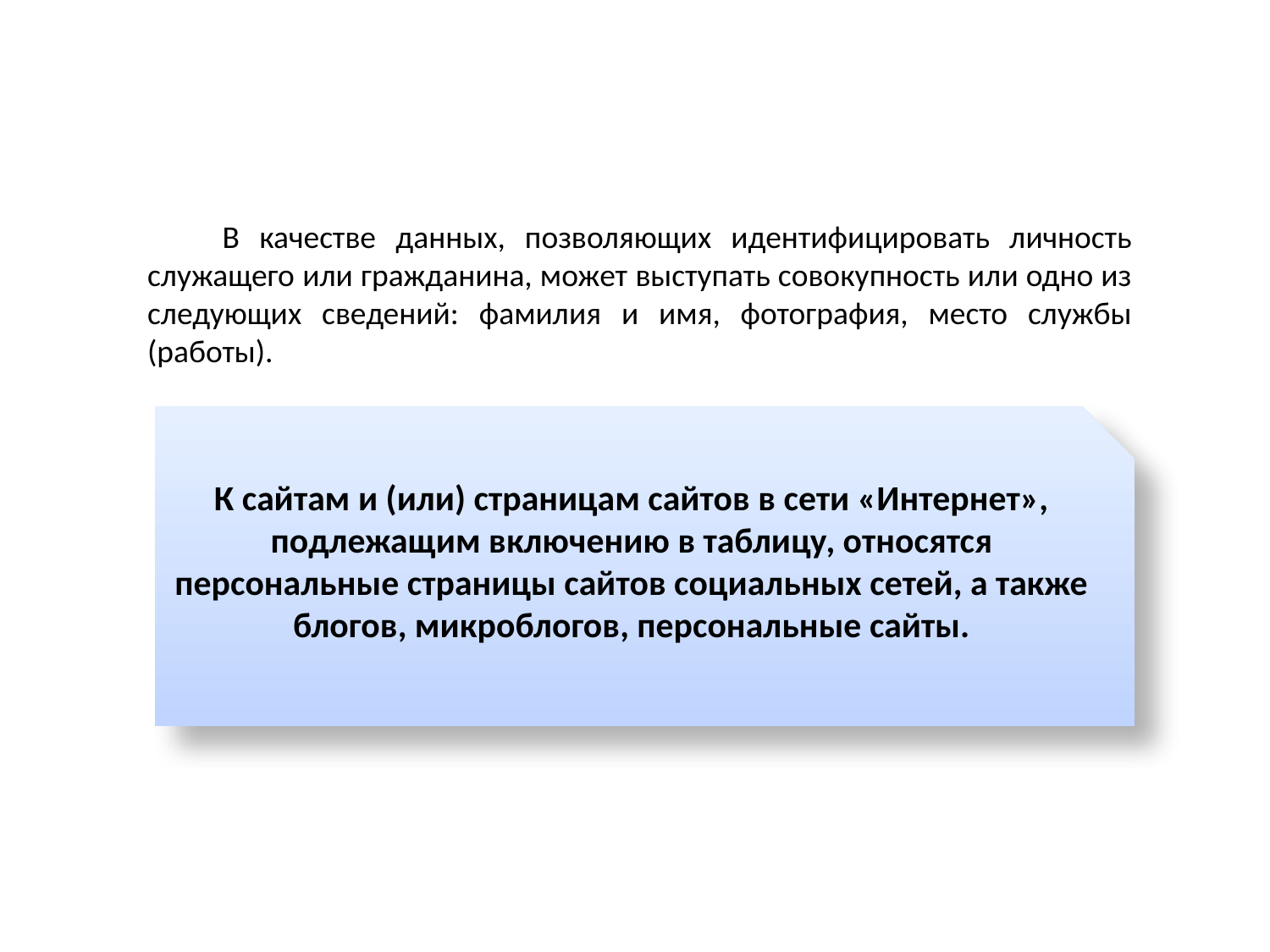

В качестве данных, позволяющих идентифицировать личность служащего или гражданина, может выступать совокупность или одно из следующих сведений: фамилия и имя, фотография, место службы (работы).

К сайтам и (или) страницам сайтов в сети «Интернет», подлежащим включению в таблицу, относятся персональные страницы сайтов социальных сетей, а также блогов, микроблогов, персональные сайты.